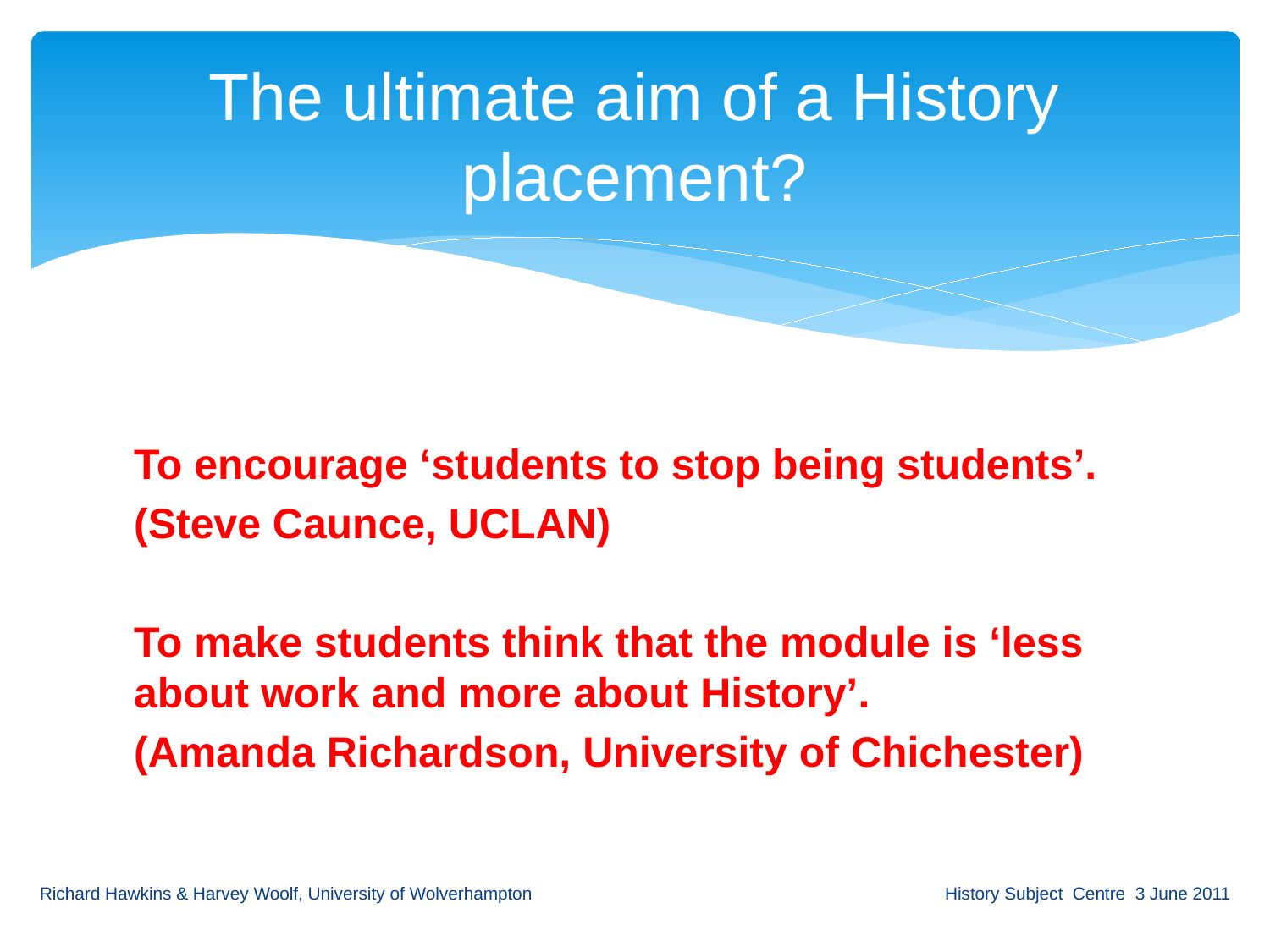

# The ultimate aim of a History placement?

To encourage ‘students to stop being students’.
(Steve Caunce, UCLAN)

To make students think that the module is ‘less about work and more about History’.
(Amanda Richardson, University of Chichester)
Richard Hawkins & Harvey Woolf, University of Wolverhampton
History Subject  Centre  3 June 2011